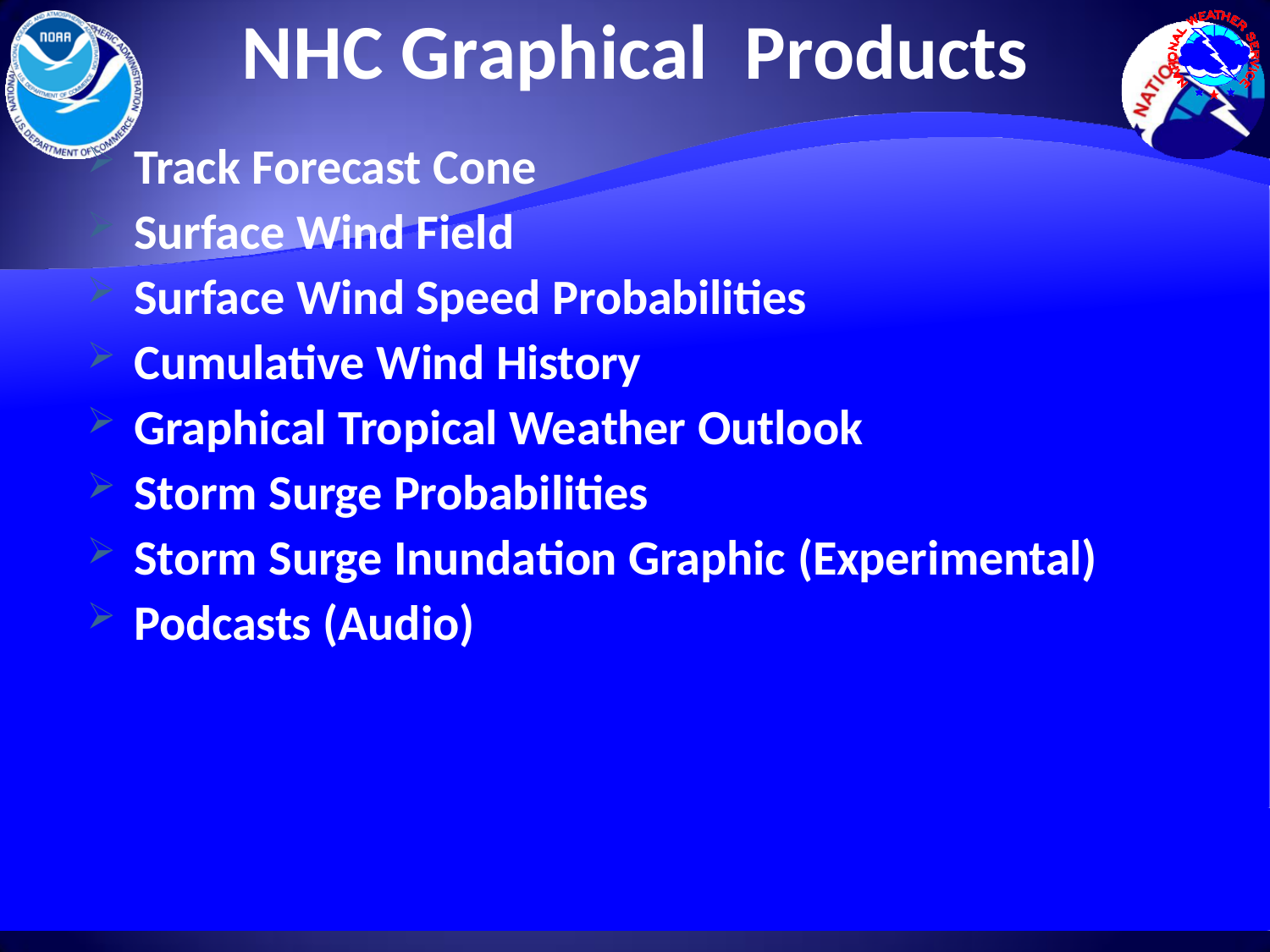

# NHC Graphical	Products

Track Forecast Cone
Surface Wind Field
Surface Wind Speed Probabilities
Cumulative Wind History
Graphical Tropical Weather Outlook
Storm Surge Probabilities
Storm Surge Inundation Graphic (Experimental)
Podcasts (Audio)